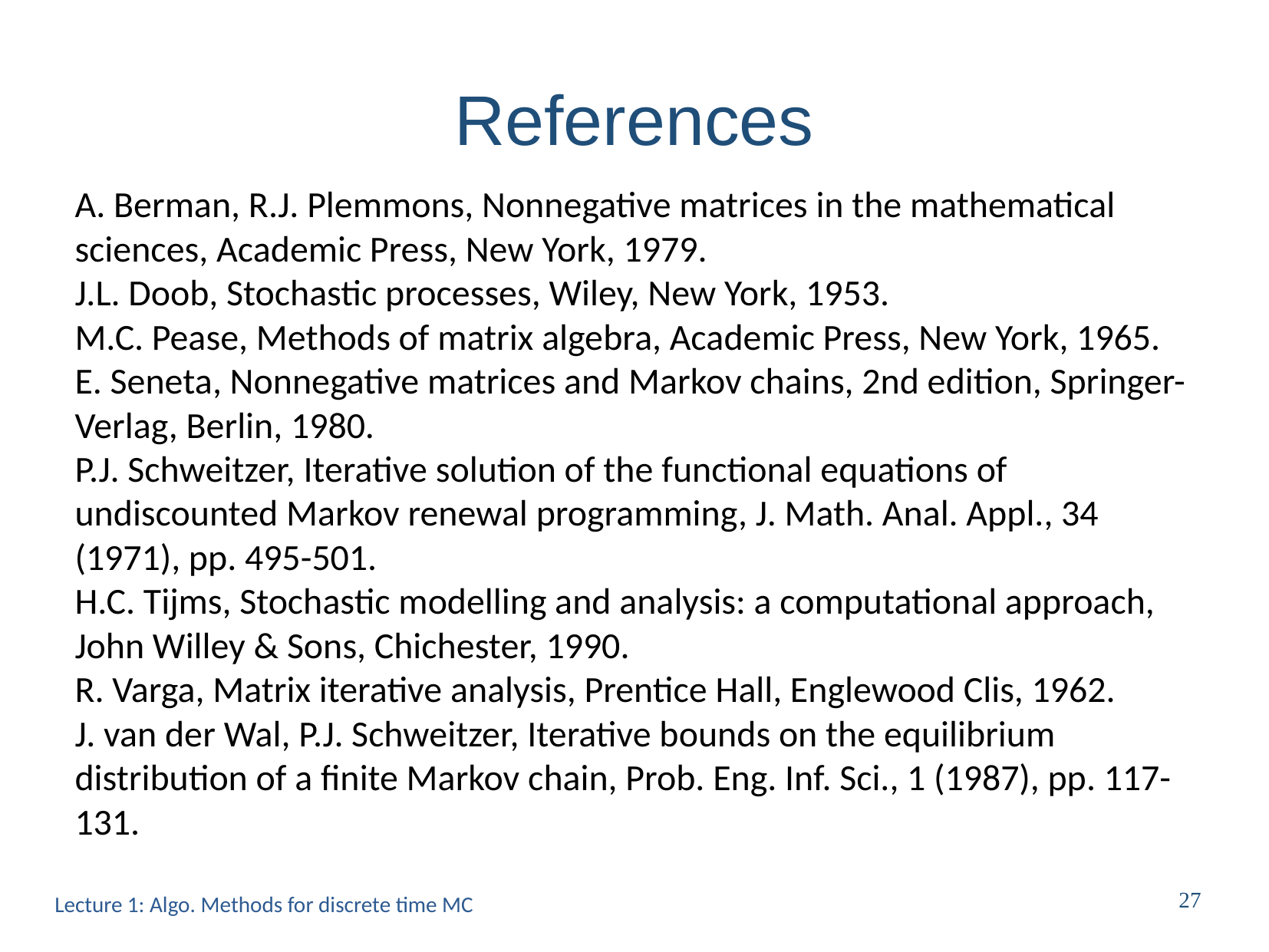

References
A. Berman, R.J. Plemmons, Nonnegative matrices in the mathematical sciences, Academic Press, New York, 1979.
J.L. Doob, Stochastic processes, Wiley, New York, 1953.
M.C. Pease, Methods of matrix algebra, Academic Press, New York, 1965.
E. Seneta, Nonnegative matrices and Markov chains, 2nd edition, Springer-Verlag, Berlin, 1980.
P.J. Schweitzer, Iterative solution of the functional equations of undiscounted Markov renewal programming, J. Math. Anal. Appl., 34 (1971), pp. 495-501.
H.C. Tijms, Stochastic modelling and analysis: a computational approach, John Willey & Sons, Chichester, 1990.
R. Varga, Matrix iterative analysis, Prentice Hall, Englewood Clis, 1962.
J. van der Wal, P.J. Schweitzer, Iterative bounds on the equilibrium distribution of a finite Markov chain, Prob. Eng. Inf. Sci., 1 (1987), pp. 117-131.
Lecture 1: Algo. Methods for discrete time MC
27